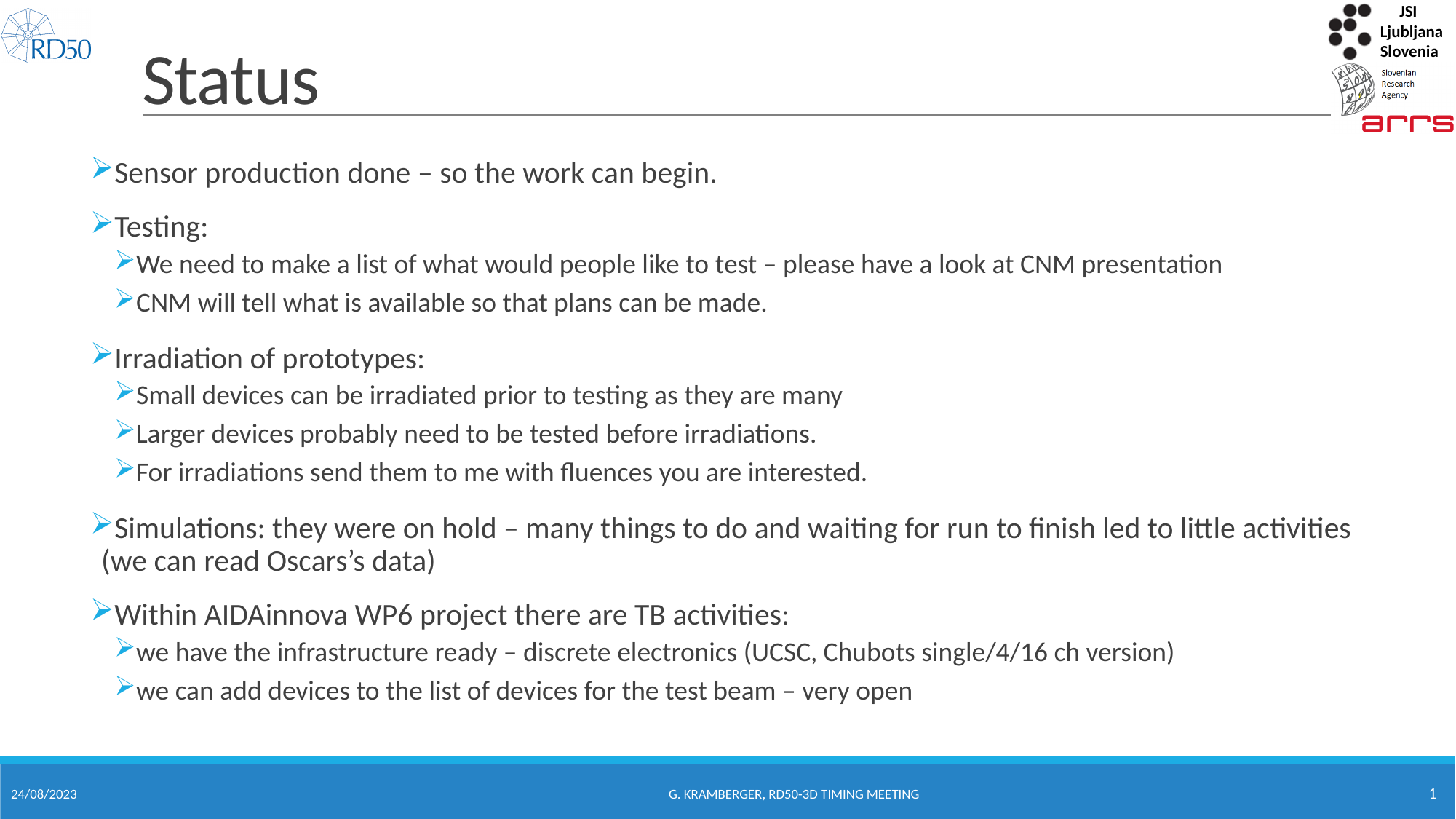

# Status
Sensor production done – so the work can begin.
Testing:
We need to make a list of what would people like to test – please have a look at CNM presentation
CNM will tell what is available so that plans can be made.
Irradiation of prototypes:
Small devices can be irradiated prior to testing as they are many
Larger devices probably need to be tested before irradiations.
For irradiations send them to me with fluences you are interested.
Simulations: they were on hold – many things to do and waiting for run to finish led to little activities (we can read Oscars’s data)
Within AIDAinnova WP6 project there are TB activities:
we have the infrastructure ready – discrete electronics (UCSC, Chubots single/4/16 ch version)
we can add devices to the list of devices for the test beam – very open
1
24/08/2023
G. Kramberger, RD50-3D timing meeting